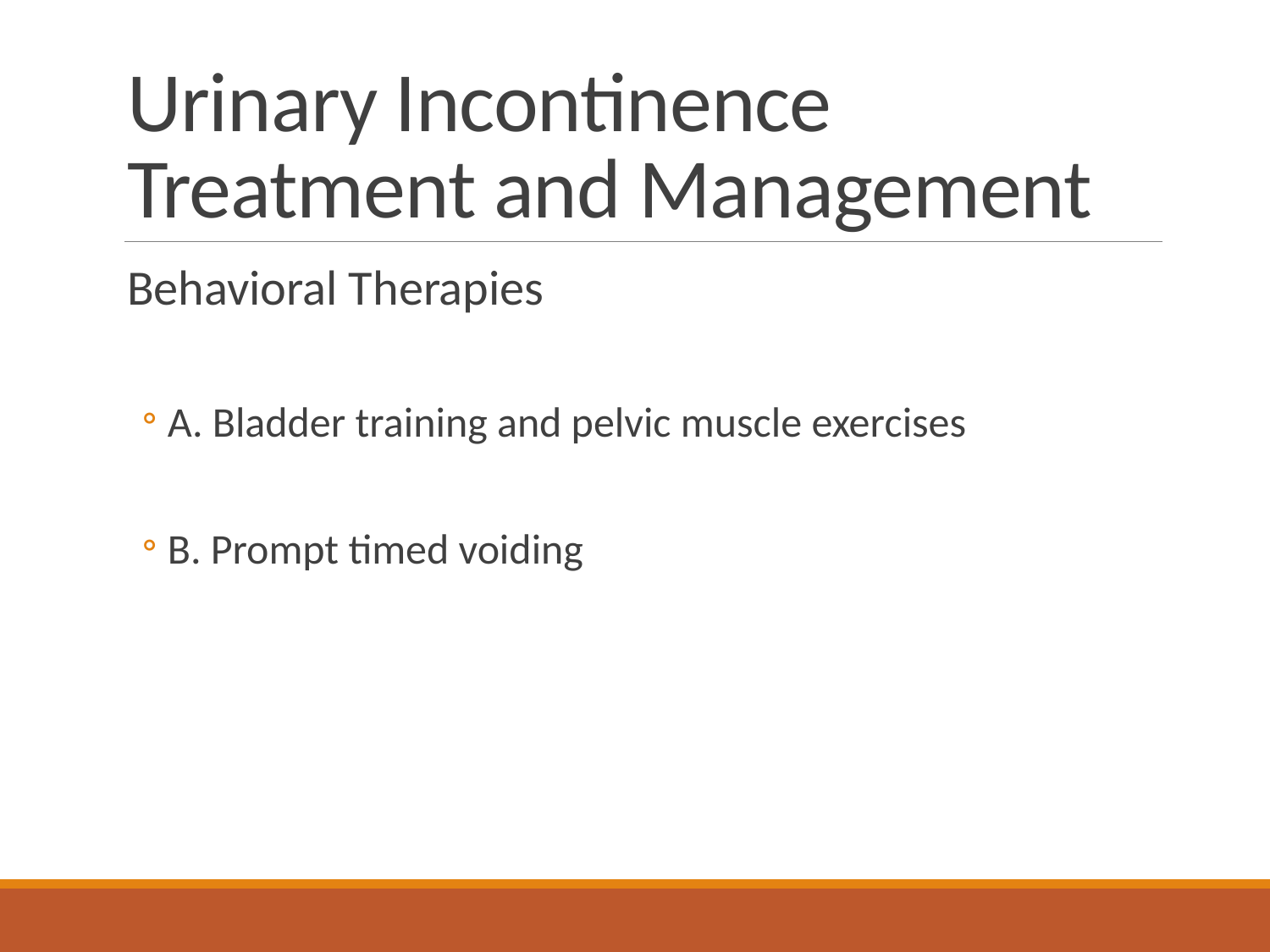

# Urinary Incontinence Treatment and Management
Behavioral Therapies

A. Bladder training and pelvic muscle exercises

B. Prompt timed voiding